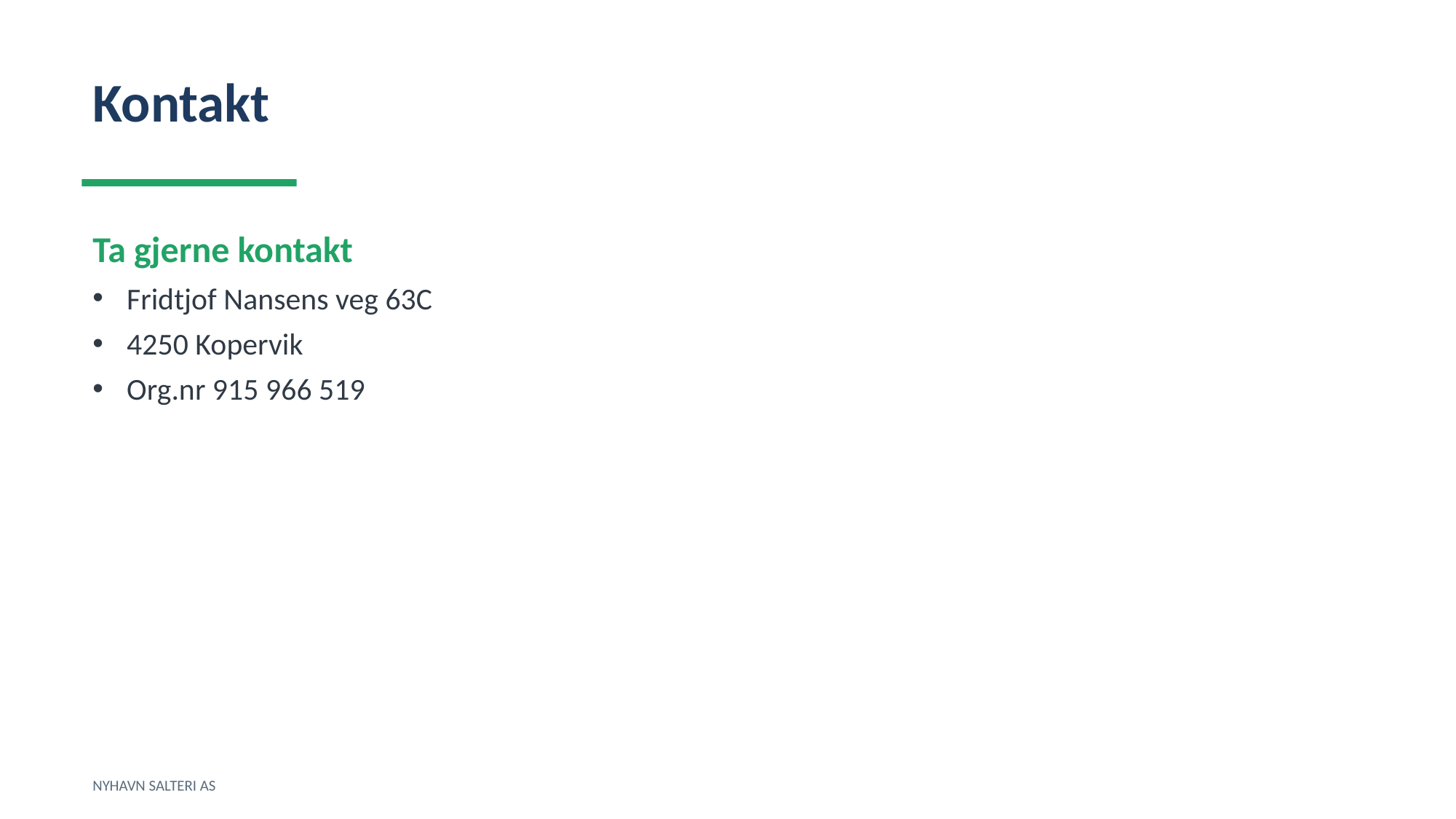

Kontakt

Ta gjerne kontakt
Fridtjof Nansens veg 63C
4250 Kopervik
Org.nr 915 966 519
NYHAVN SALTERI AS